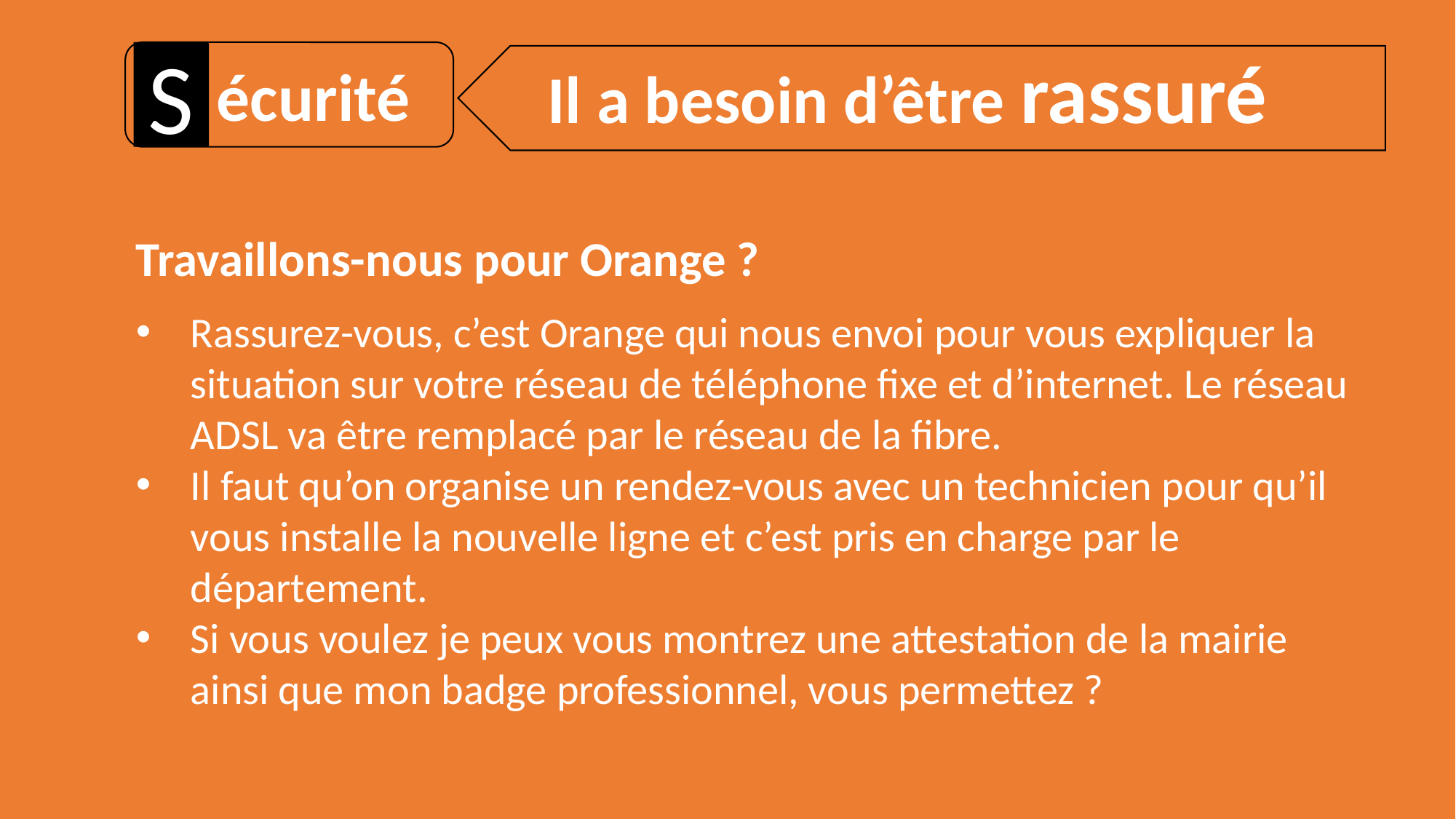

Il a besoin d’être rassuré
S
     écurité

Travaillons-nous pour Orange ?

Rassurez-vous, c’est Orange qui nous envoi pour vous expliquer la situation sur votre réseau de téléphone fixe et d’internet. Le réseau ADSL va être remplacé par le réseau de la fibre.
Il faut qu’on organise un rendez-vous avec un technicien pour qu’il vous installe la nouvelle ligne et c’est pris en charge par le département.
Si vous voulez je peux vous montrez une attestation de la mairie ainsi que mon badge professionnel, vous permettez ?